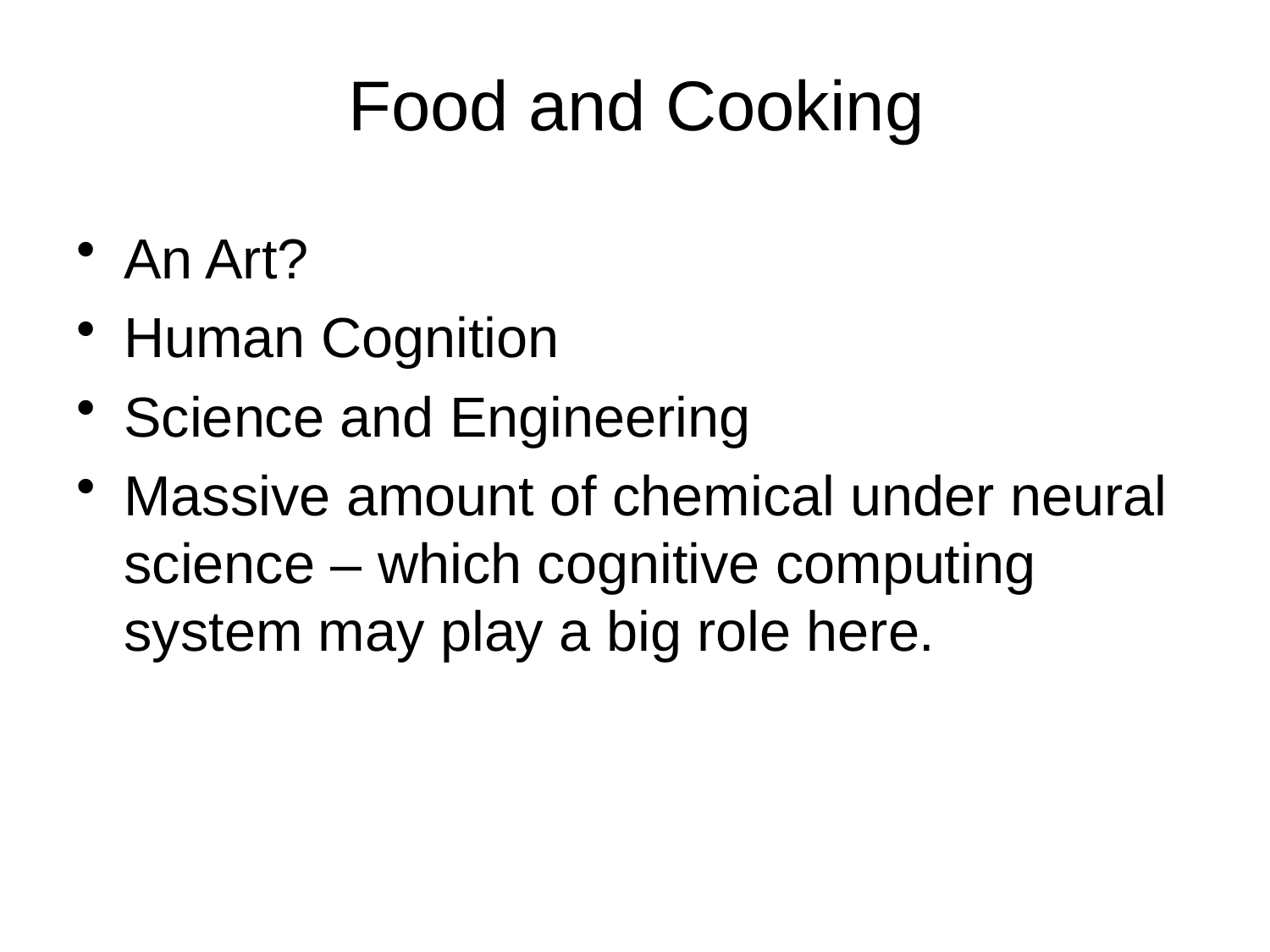

# Food and Cooking
An Art?
Human Cognition
Science and Engineering
Massive amount of chemical under neural science – which cognitive computing system may play a big role here.